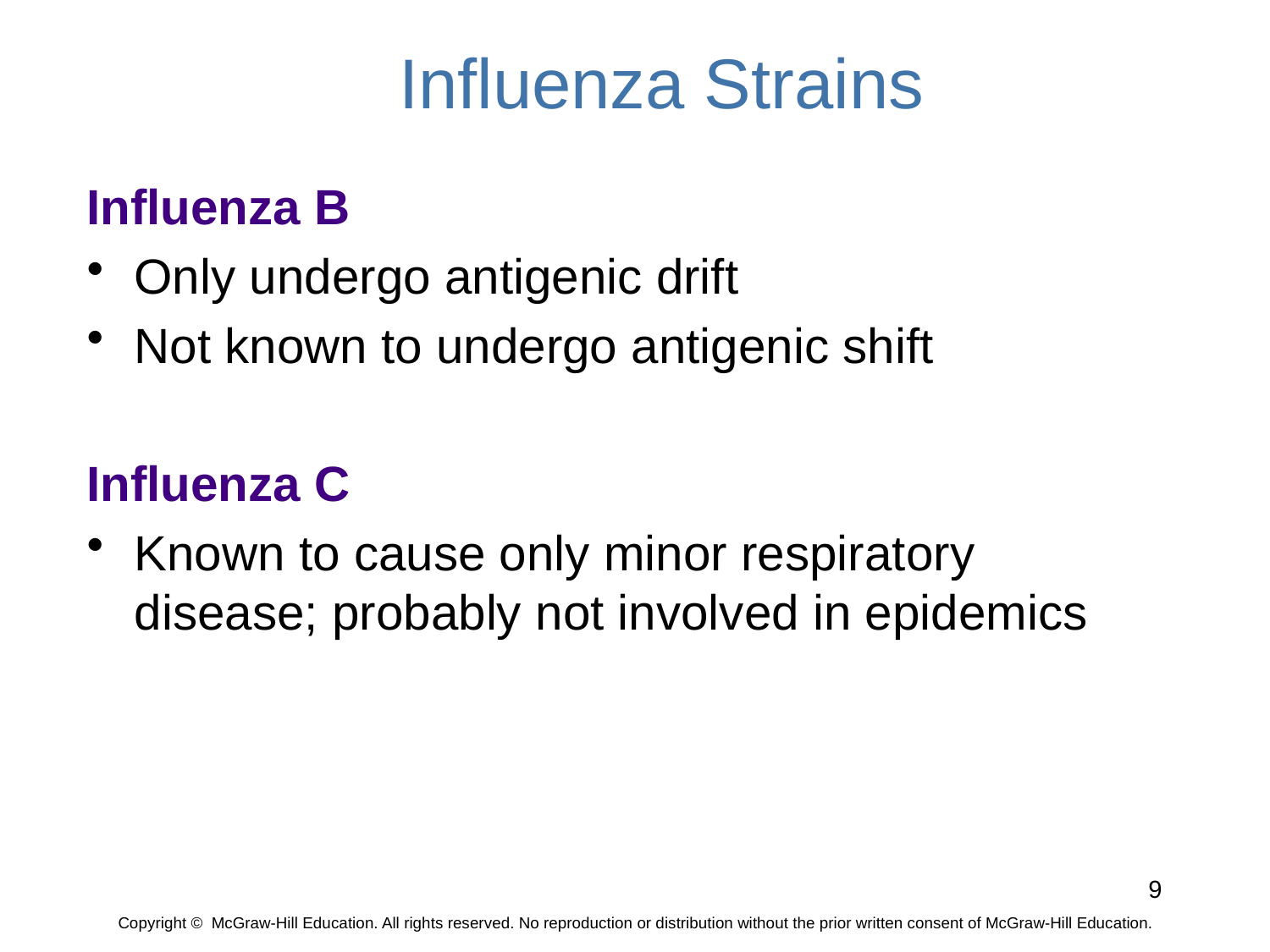

Influenza Strains
Influenza B
Only undergo antigenic drift
Not known to undergo antigenic shift

Influenza C
Known to cause only minor respiratory disease; probably not involved in epidemics
9